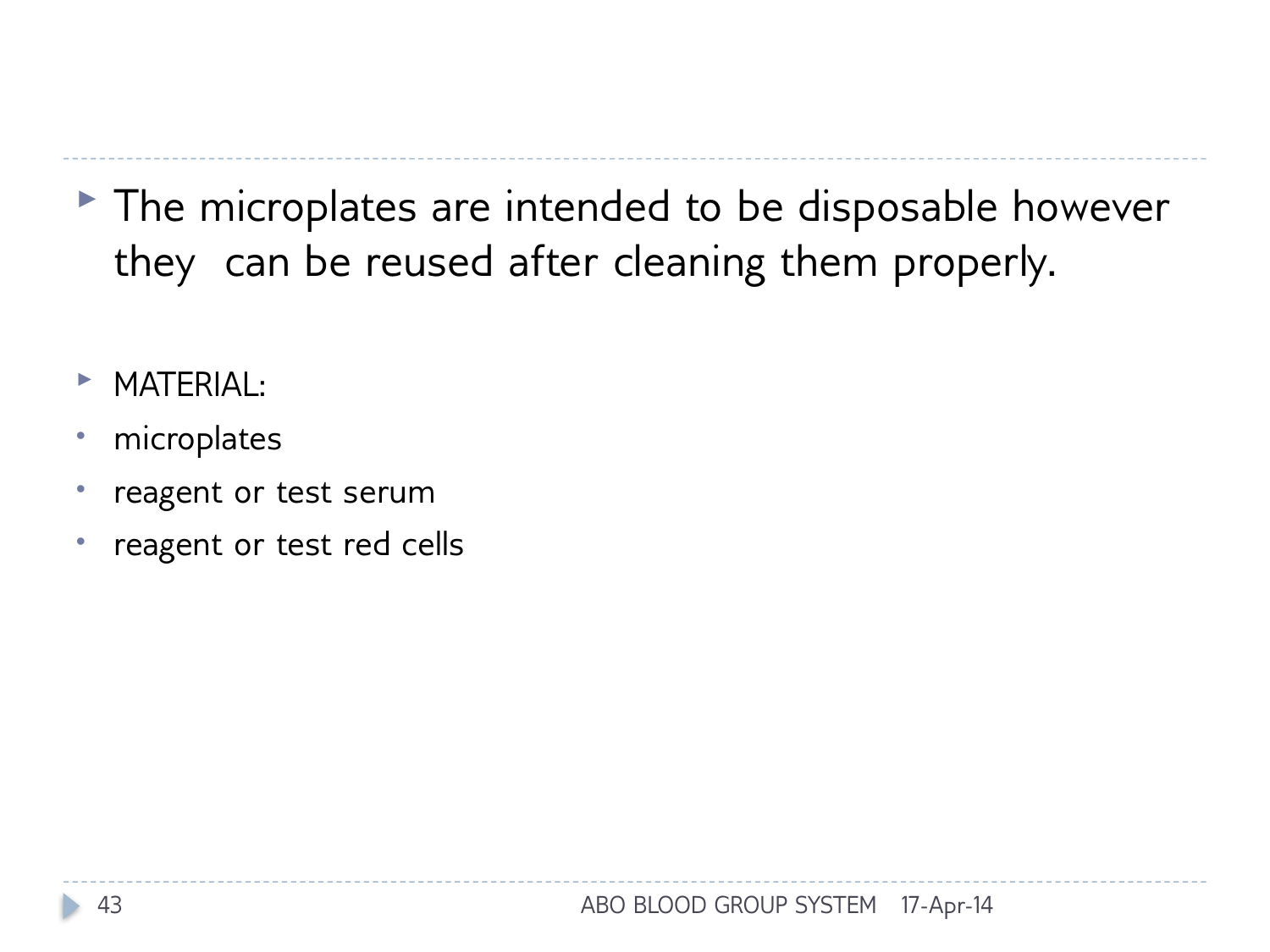

#
The microplates are intended to be disposable however they  can be reused after cleaning them properly.

MATERIAL:
microplates
reagent or test serum
reagent or test red cells
43
ABO BLOOD GROUP SYSTEM
17-Apr-14